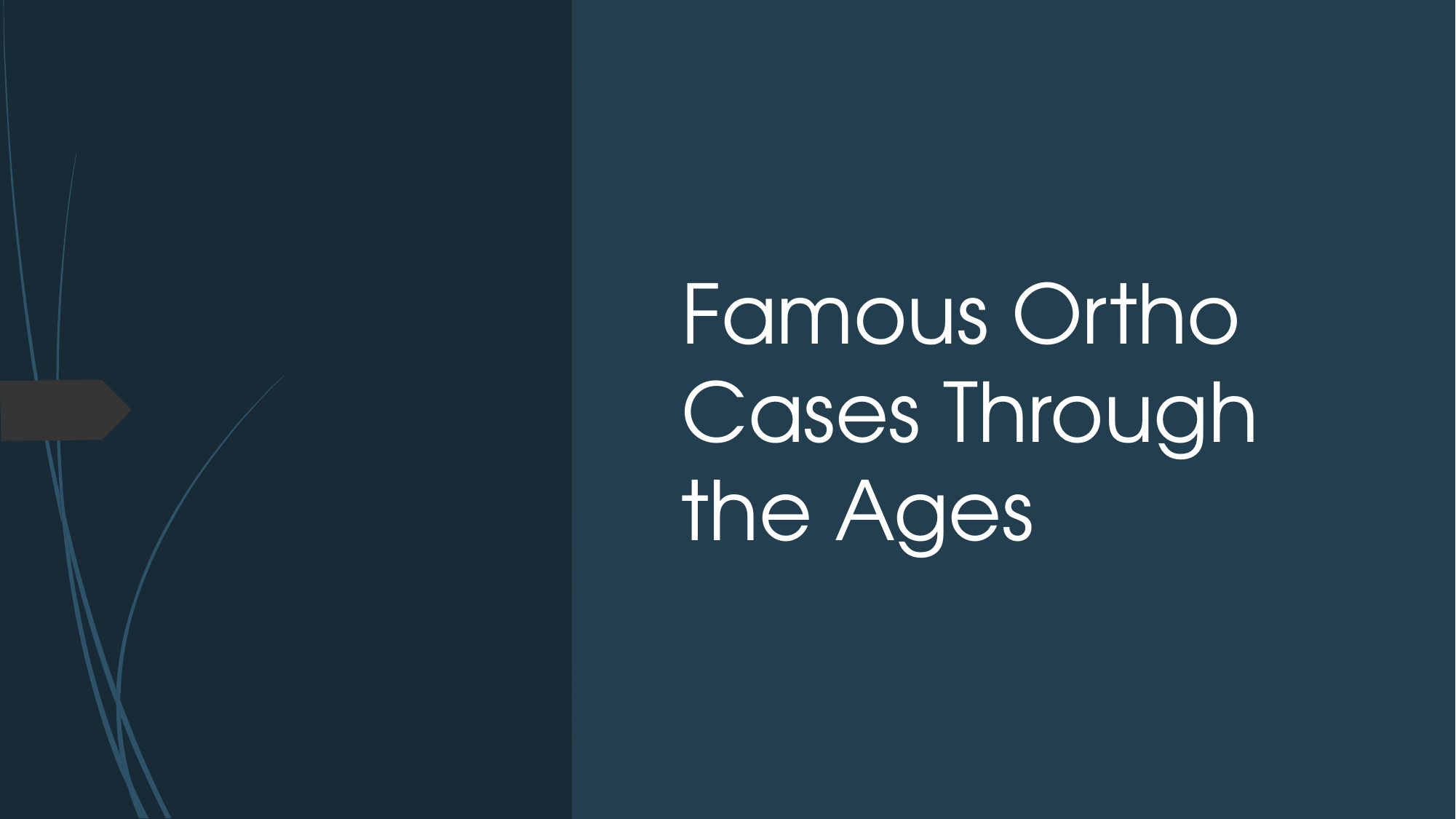

# Famous Ortho Cases Through the Ages